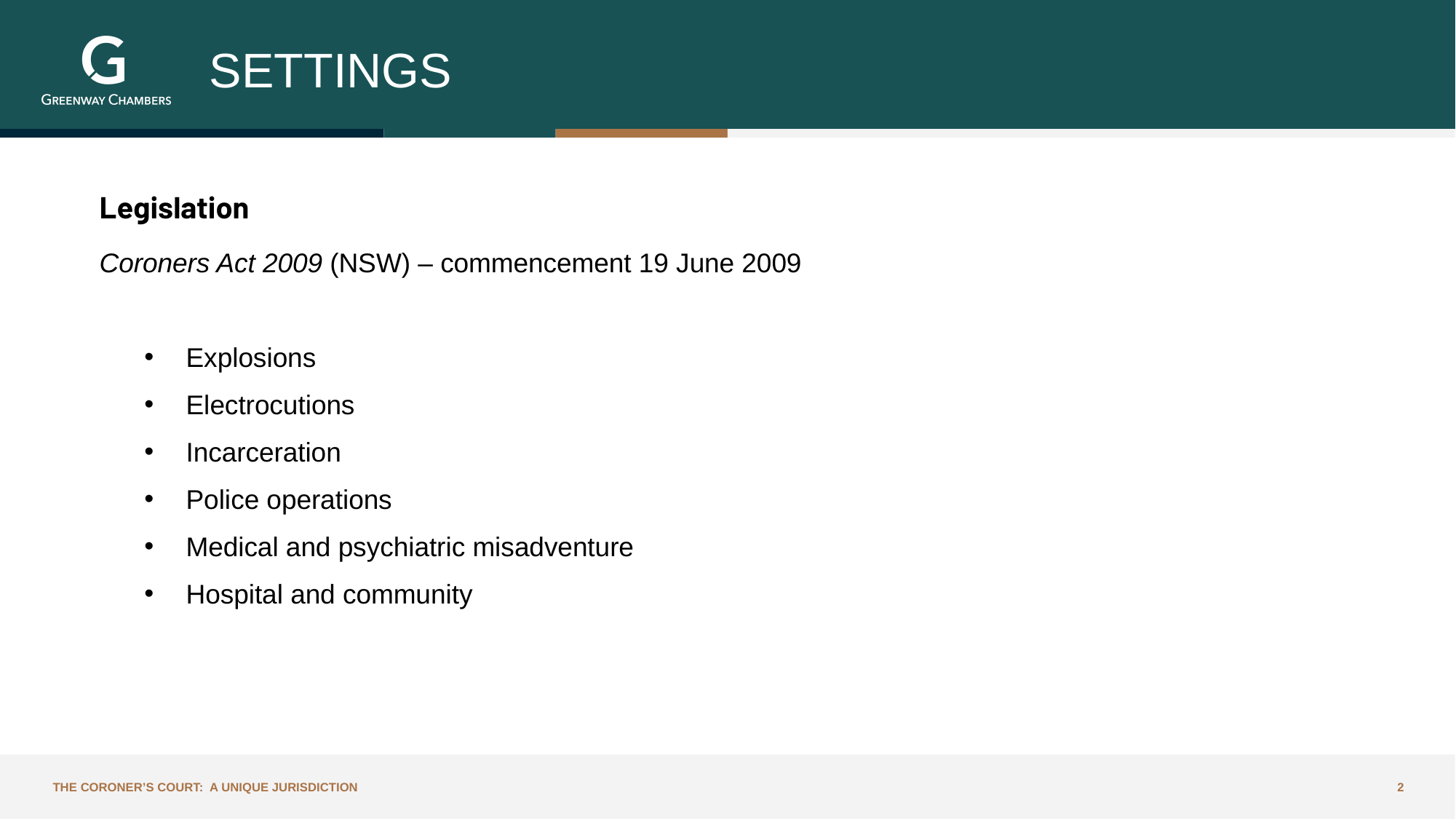

# Settings
Legislation
Coroners Act 2009 (NSW) – commencement 19 June 2009

Explosions
Electrocutions
Incarceration
Police operations
Medical and psychiatric misadventure
Hospital and community

The Coroner’s Court:  A Unique Jurisdiction
2